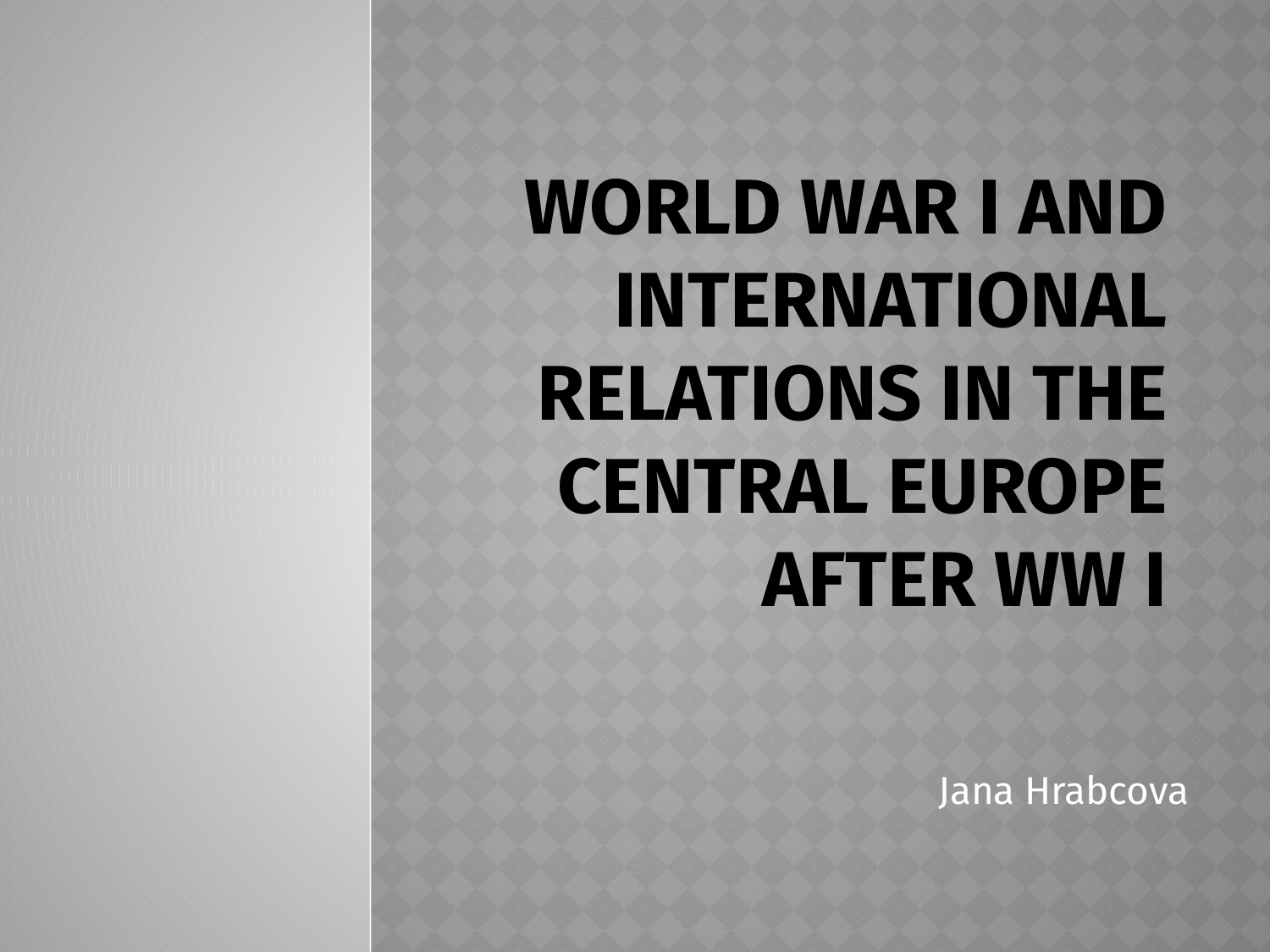

# World War I and international relations in the central europe after WW I
Jana Hrabcova